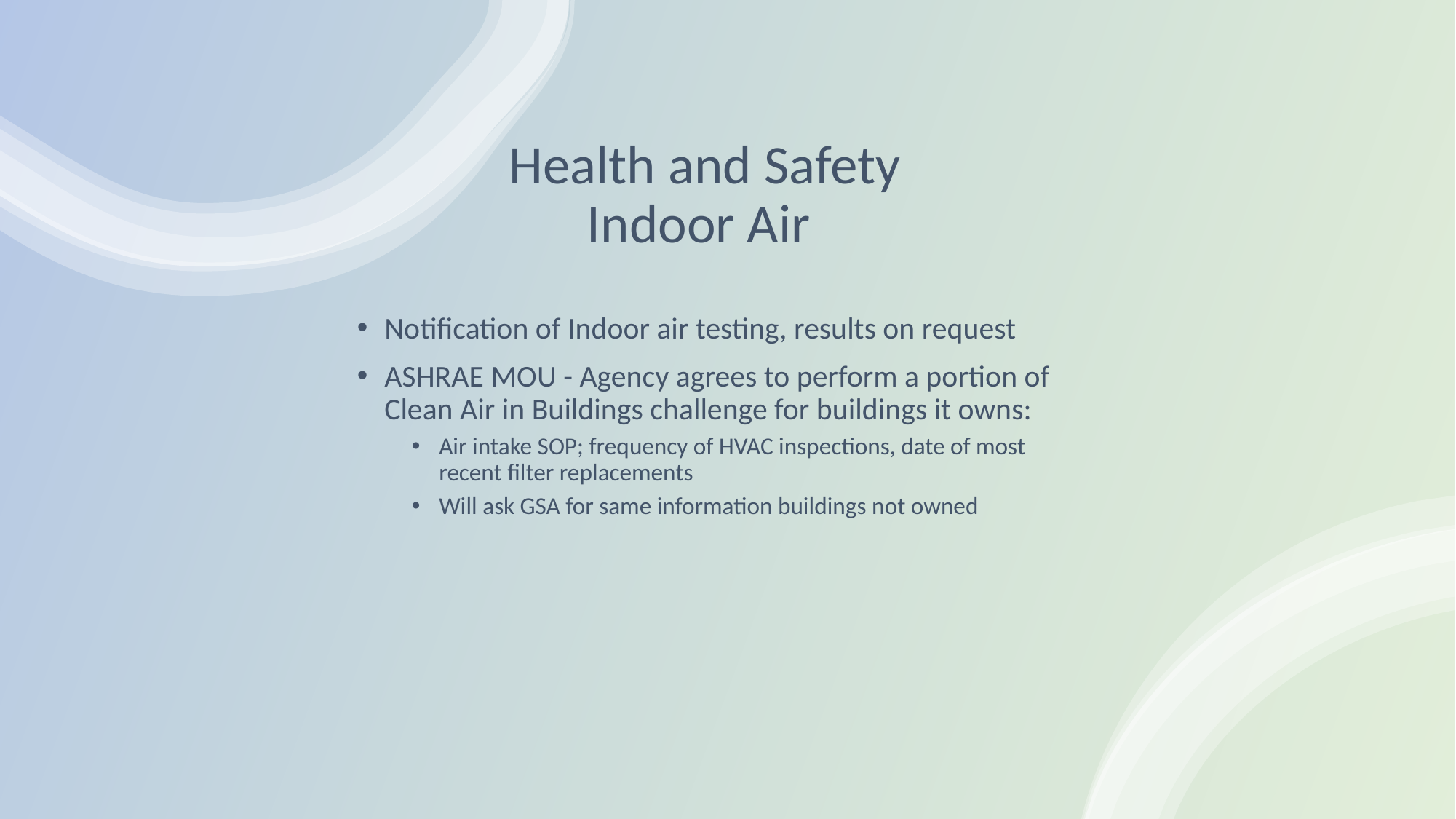

# Health and Safety Indoor Air
Notification of Indoor air testing, results on request
ASHRAE MOU - Agency agrees to perform a portion of Clean Air in Buildings challenge for buildings it owns:
Air intake SOP; frequency of HVAC inspections, date of most recent filter replacements
Will ask GSA for same information buildings not owned